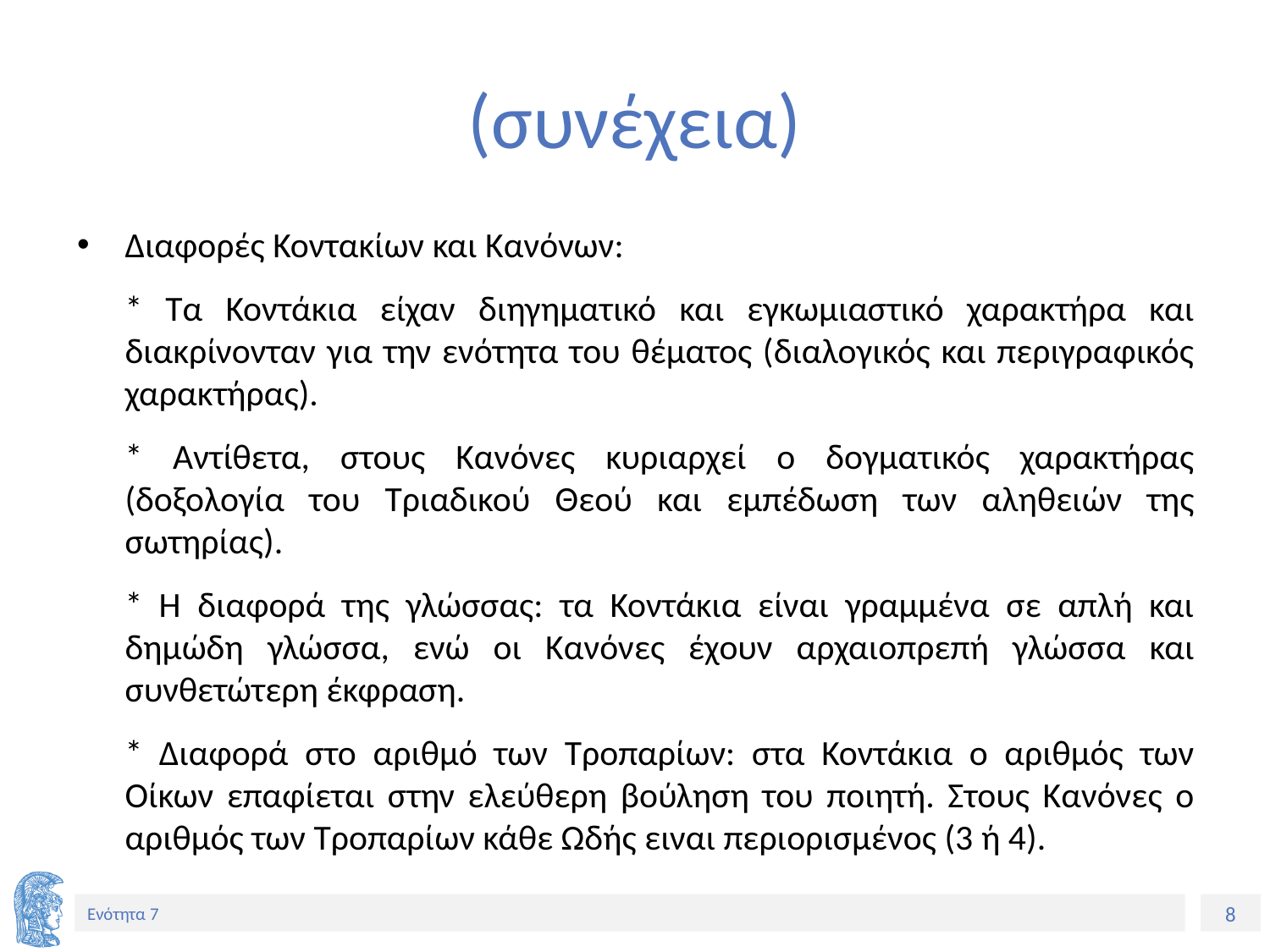

# (συνέχεια)
Διαφορές Κοντακίων και Κανόνων:
	* Τα Κοντάκια είχαν διηγηματικό και εγκωμιαστικό χαρακτήρα και διακρίνονταν για την ενότητα του θέματος (διαλογικός και περιγραφικός χαρακτήρας).
	* Αντίθετα, στους Κανόνες κυριαρχεί ο δογματικός χαρακτήρας (δοξολογία του Τριαδικού Θεού και εμπέδωση των αληθειών της σωτηρίας).
	* Η διαφορά της γλώσσας: τα Κοντάκια είναι γραμμένα σε απλή και δημώδη γλώσσα, ενώ οι Κανόνες έχουν αρχαιοπρεπή γλώσσα και συνθετώτερη έκφραση.
	* Διαφορά στο αριθμό των Τροπαρίων: στα Κοντάκια ο αριθμός των Οίκων επαφίεται στην ελεύθερη βούληση του ποιητή. Στους Κανόνες ο αριθμός των Τροπαρίων κάθε Ωδής ειναι περιορισμένος (3 ή 4).